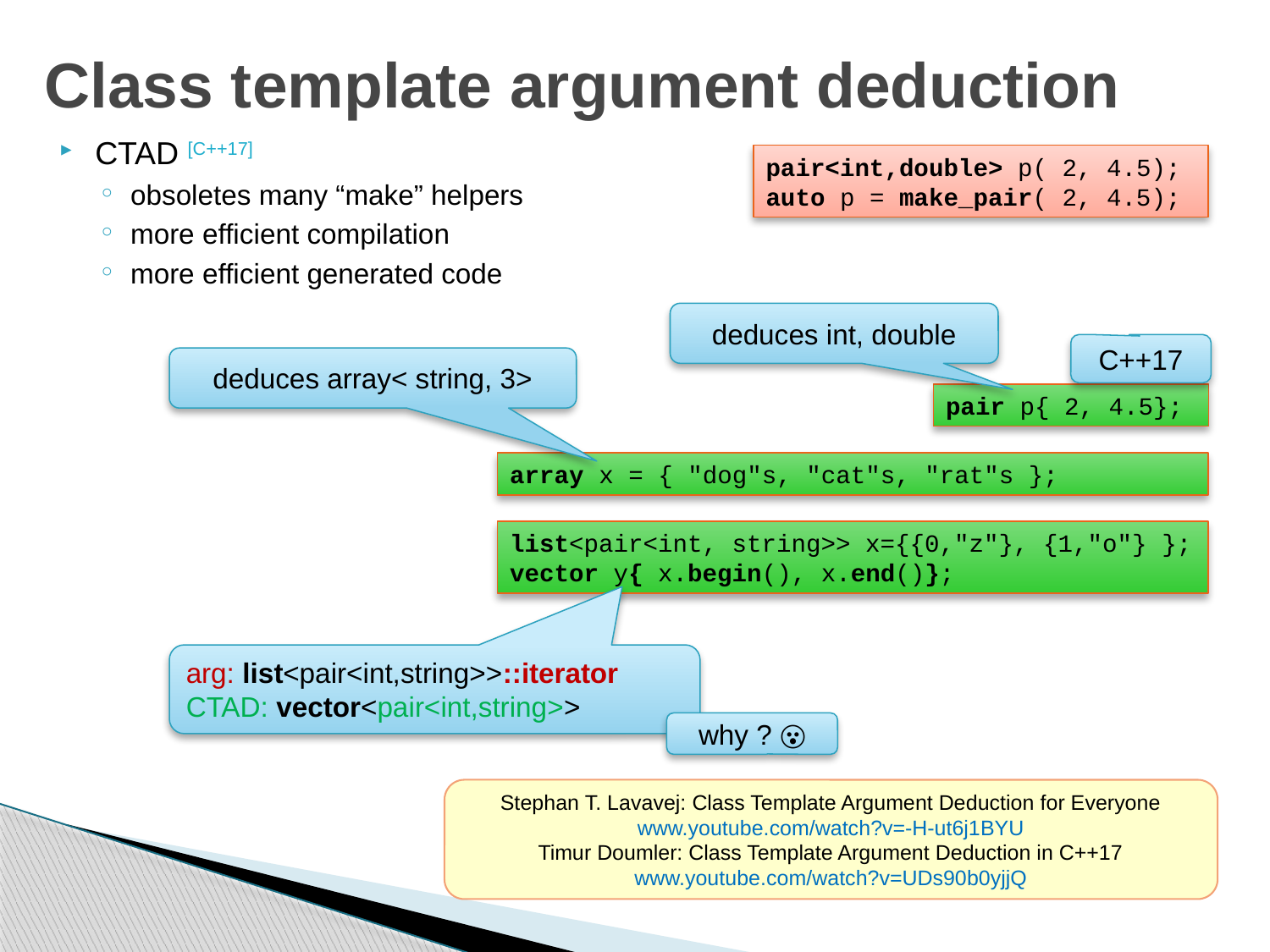

# Class template argument deduction
CTAD [C++17]
obsoletes many “make” helpers
more efficient compilation
more efficient generated code

pair<int,double> p( 2, 4.5);
auto p = make_pair( 2, 4.5);
deduces int, double
C++17
deduces array< string, 3>
pair p{ 2, 4.5};
array x = { "dog"s, "cat"s, "rat"s };
list<pair<int, string>> x={{0,"z"}, {1,"o"} };
vector y{ x.begin(), x.end()};
arg: list<pair<int,string>>::iterator
CTAD: vector<pair<int,string>>
why ? 😮
Stephan T. Lavavej: Class Template Argument Deduction for Everyone
www.youtube.com/watch?v=-H-ut6j1BYU
Timur Doumler: Class Template Argument Deduction in C++17
www.youtube.com/watch?v=UDs90b0yjjQ